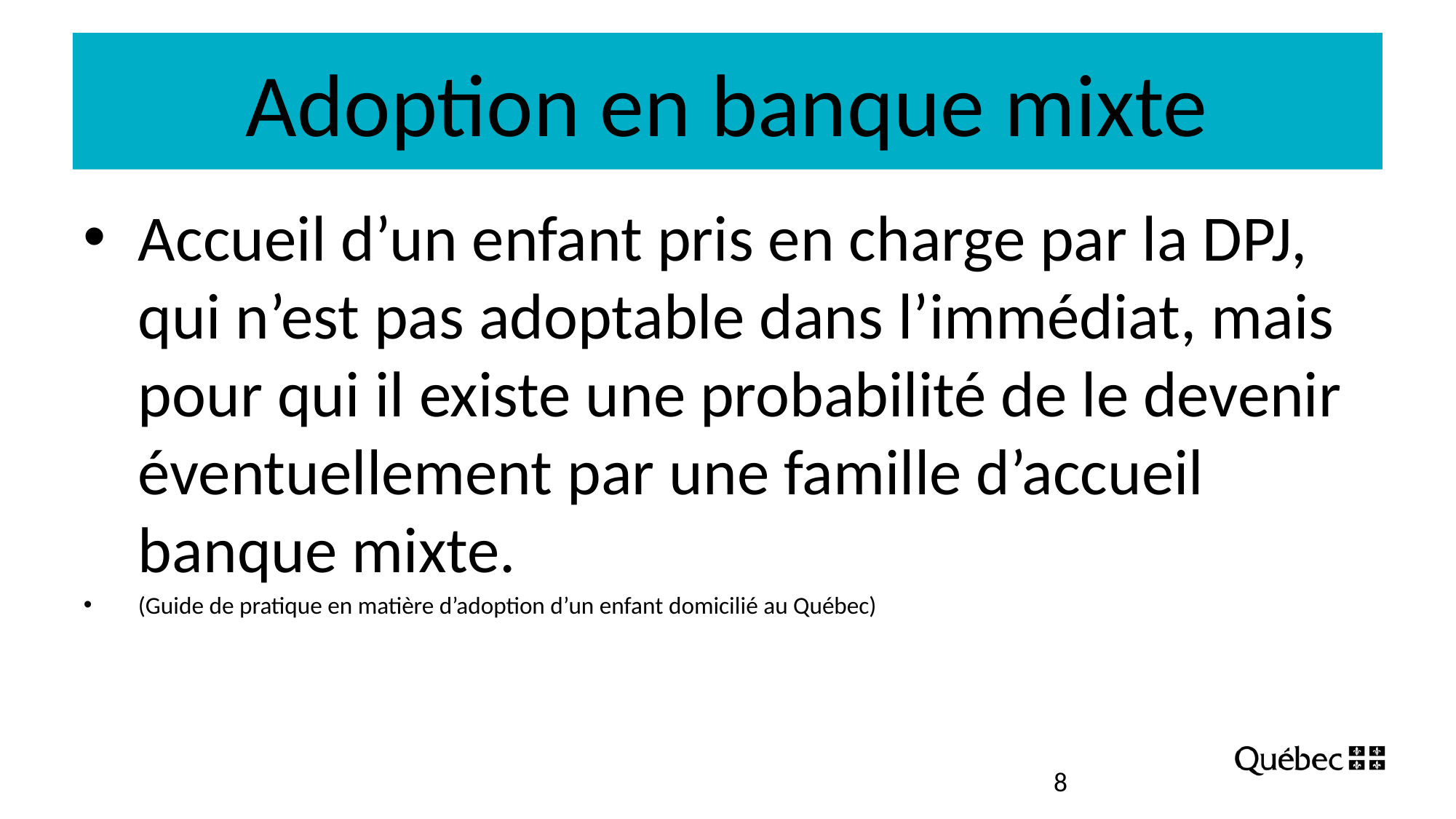

# Adoption en banque mixte
Accueil d’un enfant pris en charge par la DPJ, qui n’est pas adoptable dans l’immédiat, mais pour qui il existe une probabilité de le devenir éventuellement par une famille d’accueil banque mixte.
(Guide de pratique en matière d’adoption d’un enfant domicilié au Québec)
8